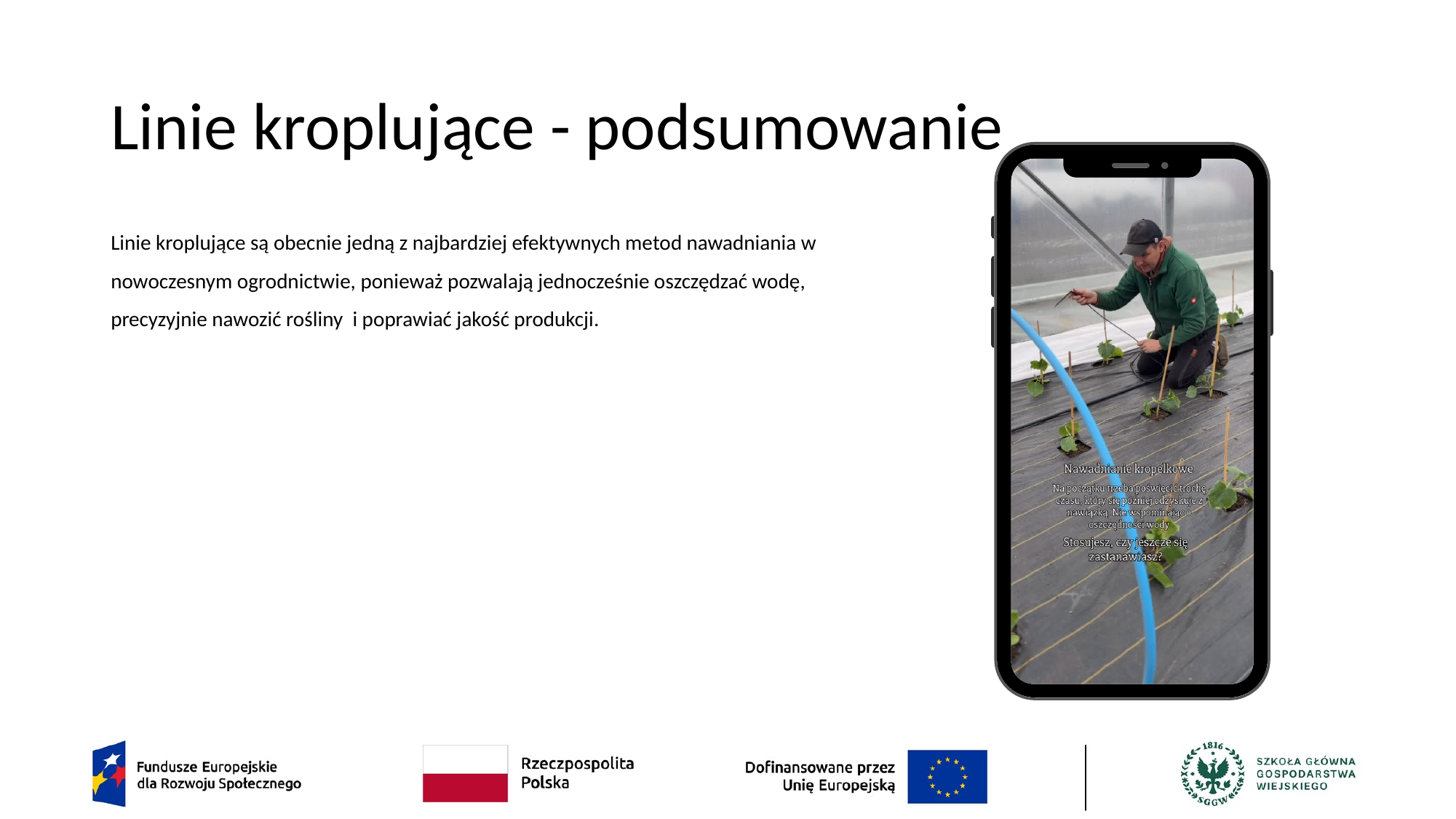

# Linie kroplujące - podsumowanie

Linie kroplujące są obecnie jedną z najbardziej efektywnych metod nawadniania w nowoczesnym ogrodnictwie, ponieważ pozwalają jednocześnie oszczędzać wodę, precyzyjnie nawozić rośliny  i poprawiać jakość produkcji.